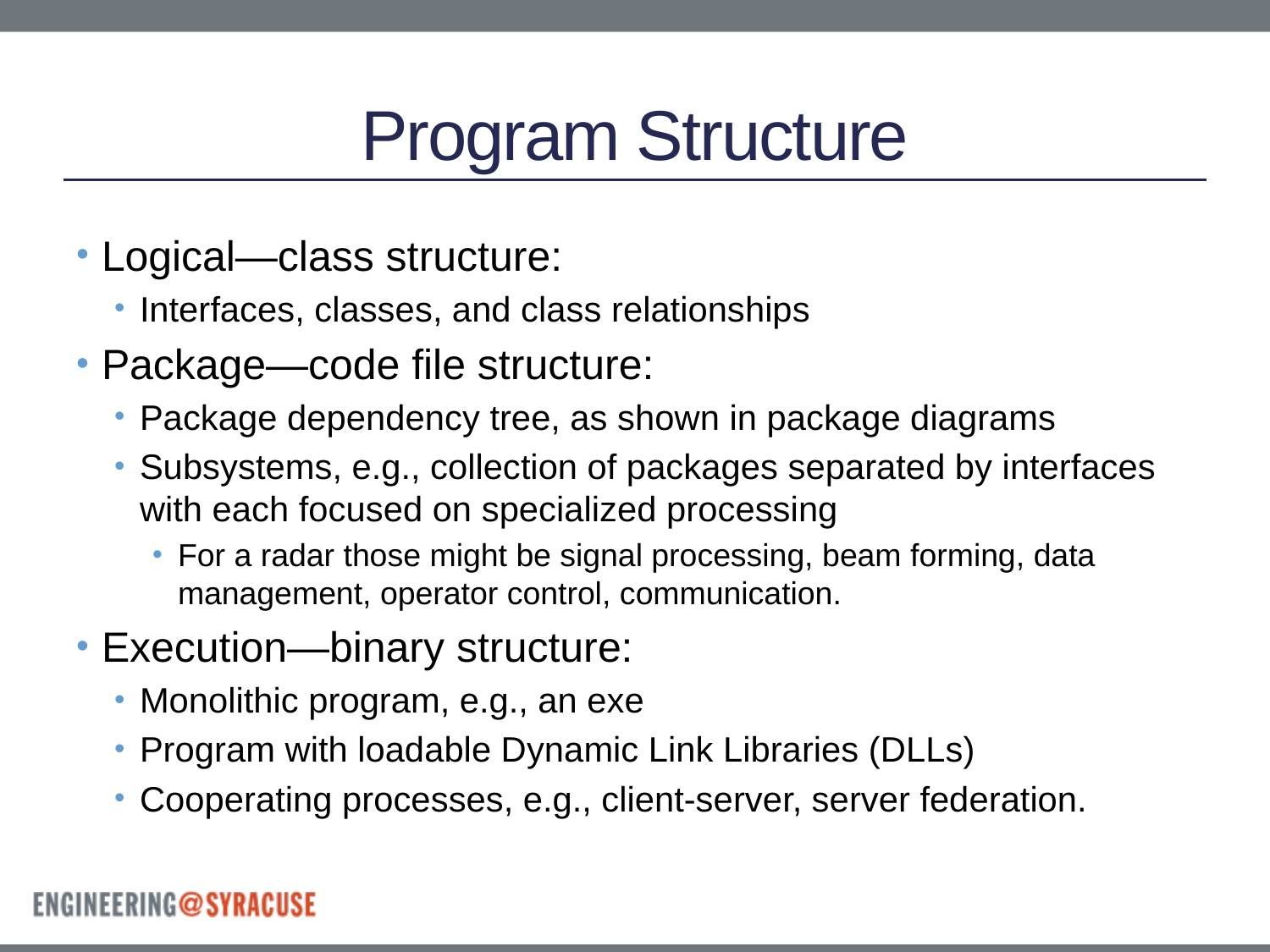

# Program Structure
Logical—class structure:
Interfaces, classes, and class relationships
Package—code file structure:
Package dependency tree, as shown in package diagrams
Subsystems, e.g., collection of packages separated by interfaces with each focused on specialized processing
For a radar those might be signal processing, beam forming, data management, operator control, communication.
Execution—binary structure:
Monolithic program, e.g., an exe
Program with loadable Dynamic Link Libraries (DLLs)
Cooperating processes, e.g., client-server, server federation.